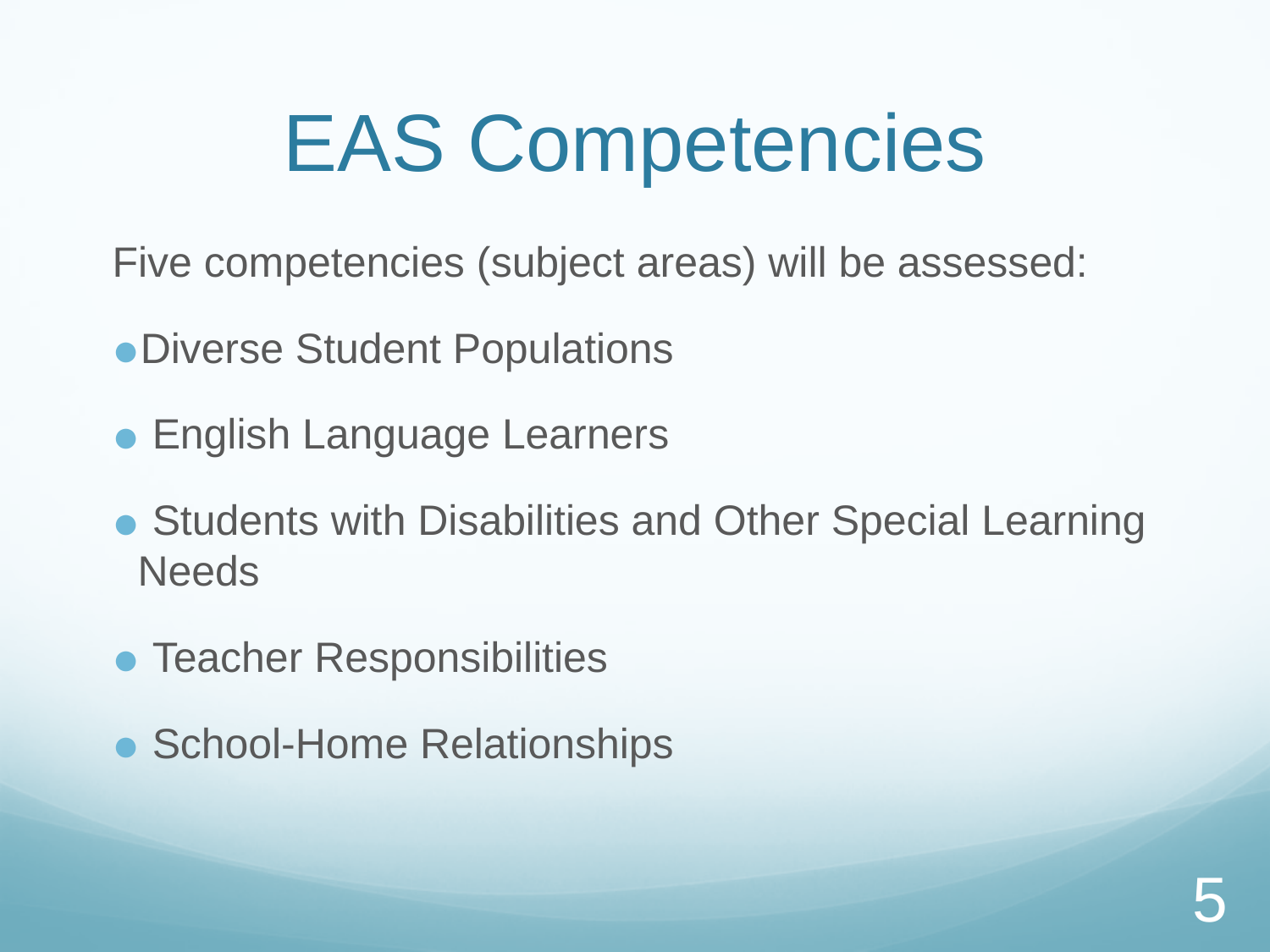

# EAS Competencies
Five competencies (subject areas) will be assessed:
Diverse Student Populations
 English Language Learners
 Students with Disabilities and Other Special Learning Needs
 Teacher Responsibilities
 School-Home Relationships
5